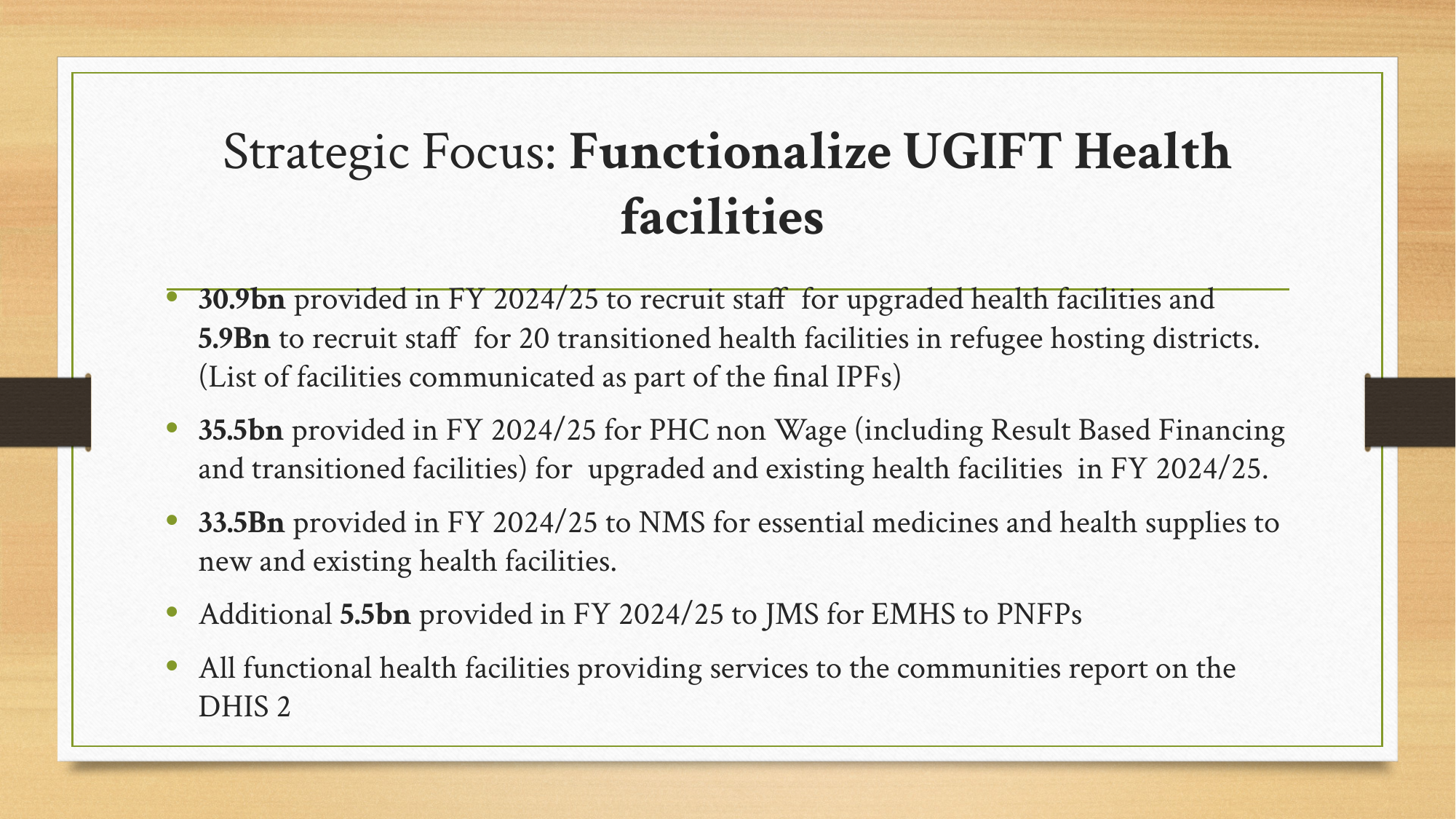

# Strategic Focus: Functionalize UGIFT Health facilities
30.9bn provided in FY 2024/25 to recruit staff  for upgraded health facilities and 5.9Bn to recruit staff  for 20 transitioned health facilities in refugee hosting districts. (List of facilities communicated as part of the final IPFs)
35.5bn provided in FY 2024/25 for PHC non Wage (including Result Based Financing and transitioned facilities) for  upgraded and existing health facilities  in FY 2024/25.
33.5Bn provided in FY 2024/25 to NMS for essential medicines and health supplies to new and existing health facilities.
Additional 5.5bn provided in FY 2024/25 to JMS for EMHS to PNFPs
All functional health facilities providing services to the communities report on the DHIS 2